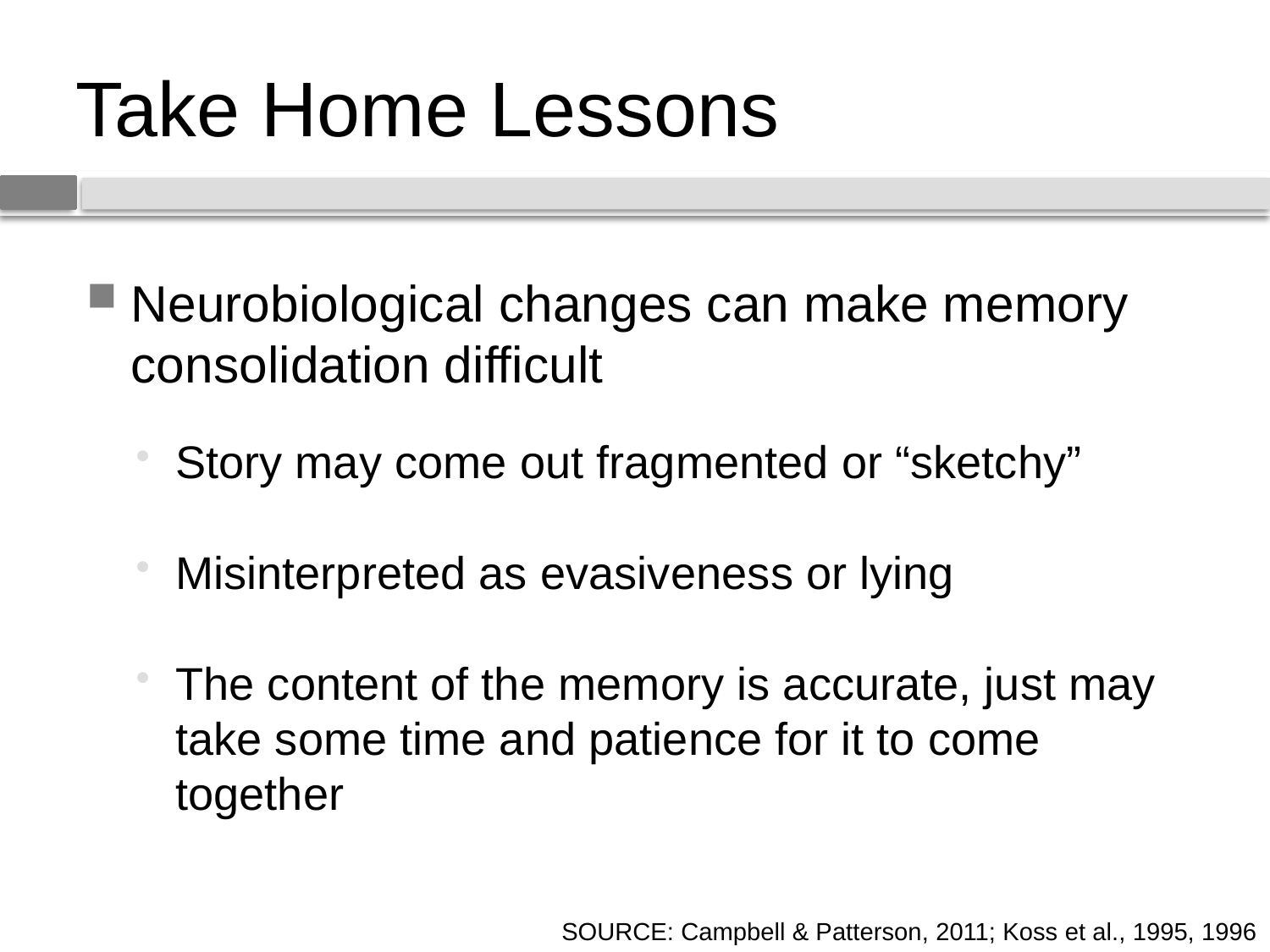

# Take Home Lessons

Neurobiological changes can make memory consolidation difficult

Story may come out fragmented or “sketchy”

Misinterpreted as evasiveness or lying

The content of the memory is accurate, just may take some time and patience for it to come together

SOURCE: Campbell & Patterson, 2011; Koss et al., 1995, 1996